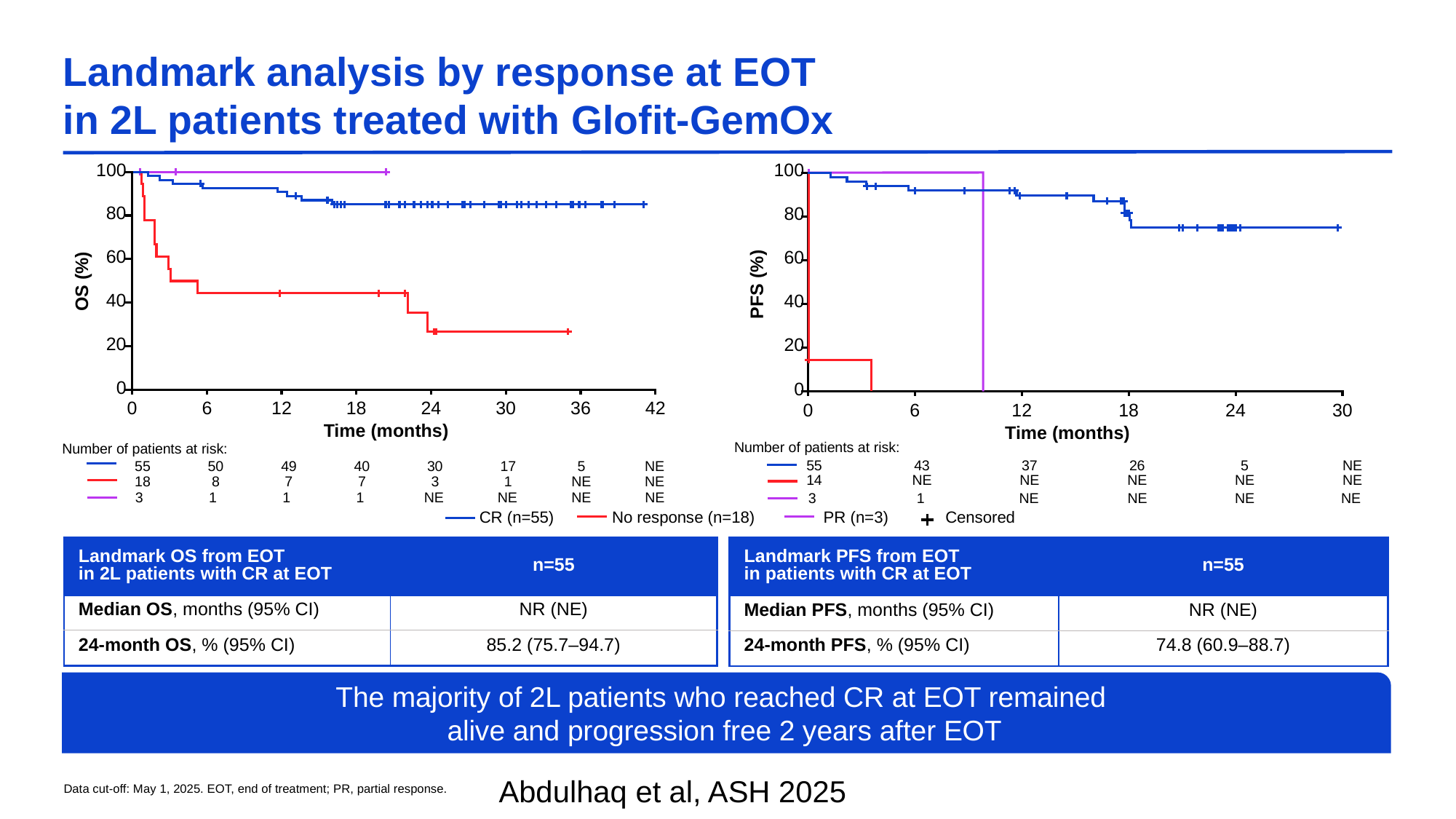

# Landmark analysis by response at EOT in 2L patients treated with Glofit-GemOx
100
80
60
40
20
0

OS (%)

0
6
12
18
24
30
36
42
Time (months)
100
80
60
40
20
0

PFS (%)

0
6
12
18
24
30
Time (months)

Number of patients at risk:
Number of patients at risk:
55
43
37
26
5
NE
55
50
49
40
30
17
5
NE

14
NE
NE
NE
NE
NE
18
8
7
7
3
1
NE
NE

3
1
1
1
NE
NE
NE
NE
3
1
NE
NE
NE
NE

PR (n=3)
CR (n=55)
No response (n=18)
Censored

| Landmark OS from EOT ​ in ​2L patients with CR at EOT​​ | n=55 |
| --- | --- |
| Median OS, months (95% CI) ​​ | NR (NE)​​ |
| 24-month OS, % (95% CI) ​​ | 85.2 (75.7–94.7)​ |
| Landmark PFS from EOT ​ in ​patients with CR at EOT​​ | n=55 |
| --- | --- |
| Median PFS, months (95% CI) ​​ | NR (NE)​​ |
| 24-month PFS, % (95% CI) ​​ | 74.8 (60.9–88.7) |
The majority of 2L patients who reached CR at EOT remained
alive and progression free 2 years after EOT
Data cut-off: May 1, 2025. EOT, end of treatment; PR, partial response.
Abdulhaq et al, ASH 2025